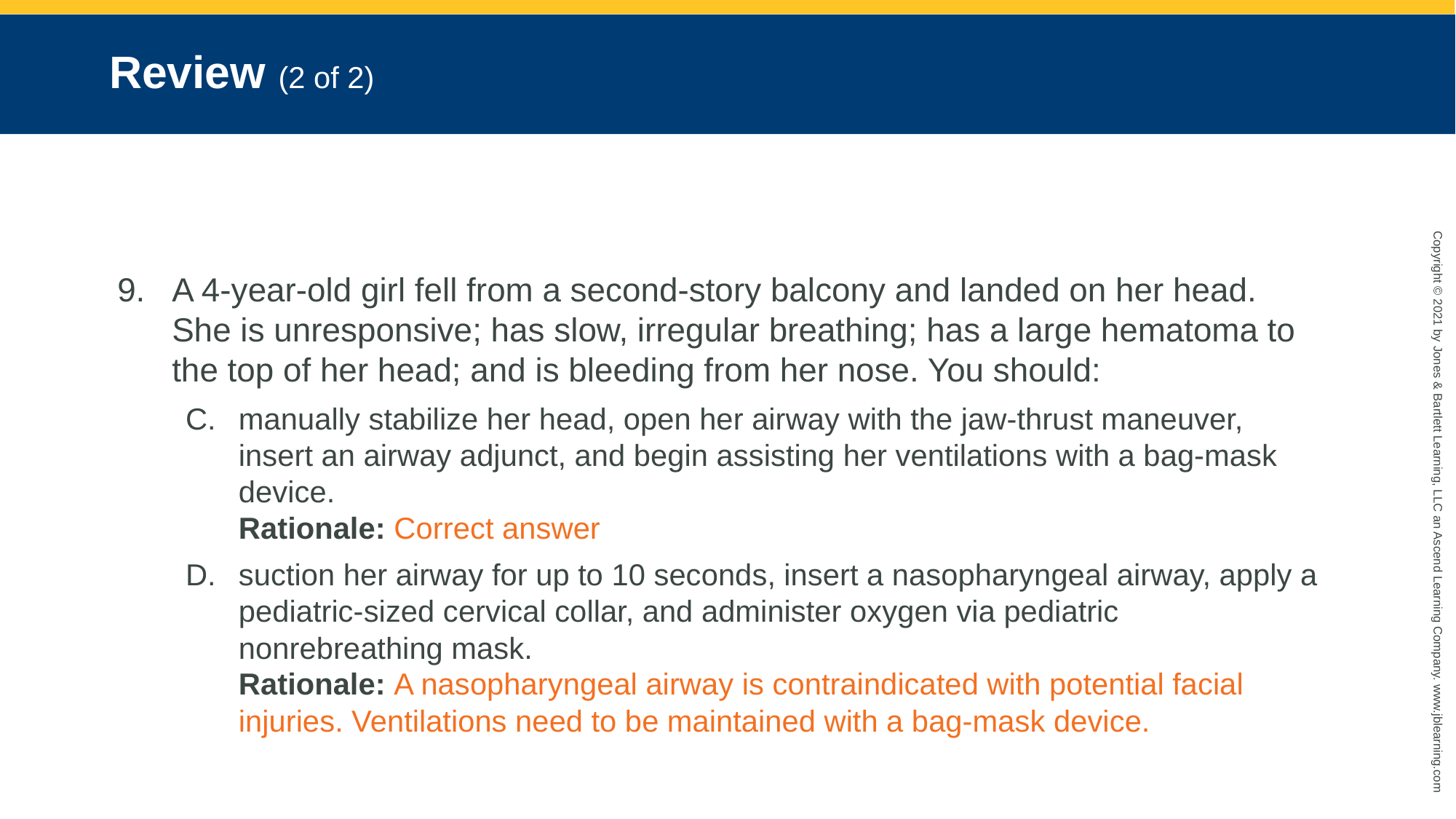

# Review (2 of 2)
A 4-year-old girl fell from a second-story balcony and landed on her head. She is unresponsive; has slow, irregular breathing; has a large hematoma to the top of her head; and is bleeding from her nose. You should:
manually stabilize her head, open her airway with the jaw-thrust maneuver, insert an airway adjunct, and begin assisting her ventilations with a bag-mask device.
Rationale: Correct answer
suction her airway for up to 10 seconds, insert a nasopharyngeal airway, apply a pediatric-sized cervical collar, and administer oxygen via pediatric nonrebreathing mask.
Rationale: A nasopharyngeal airway is contraindicated with potential facial injuries. Ventilations need to be maintained with a bag-mask device.